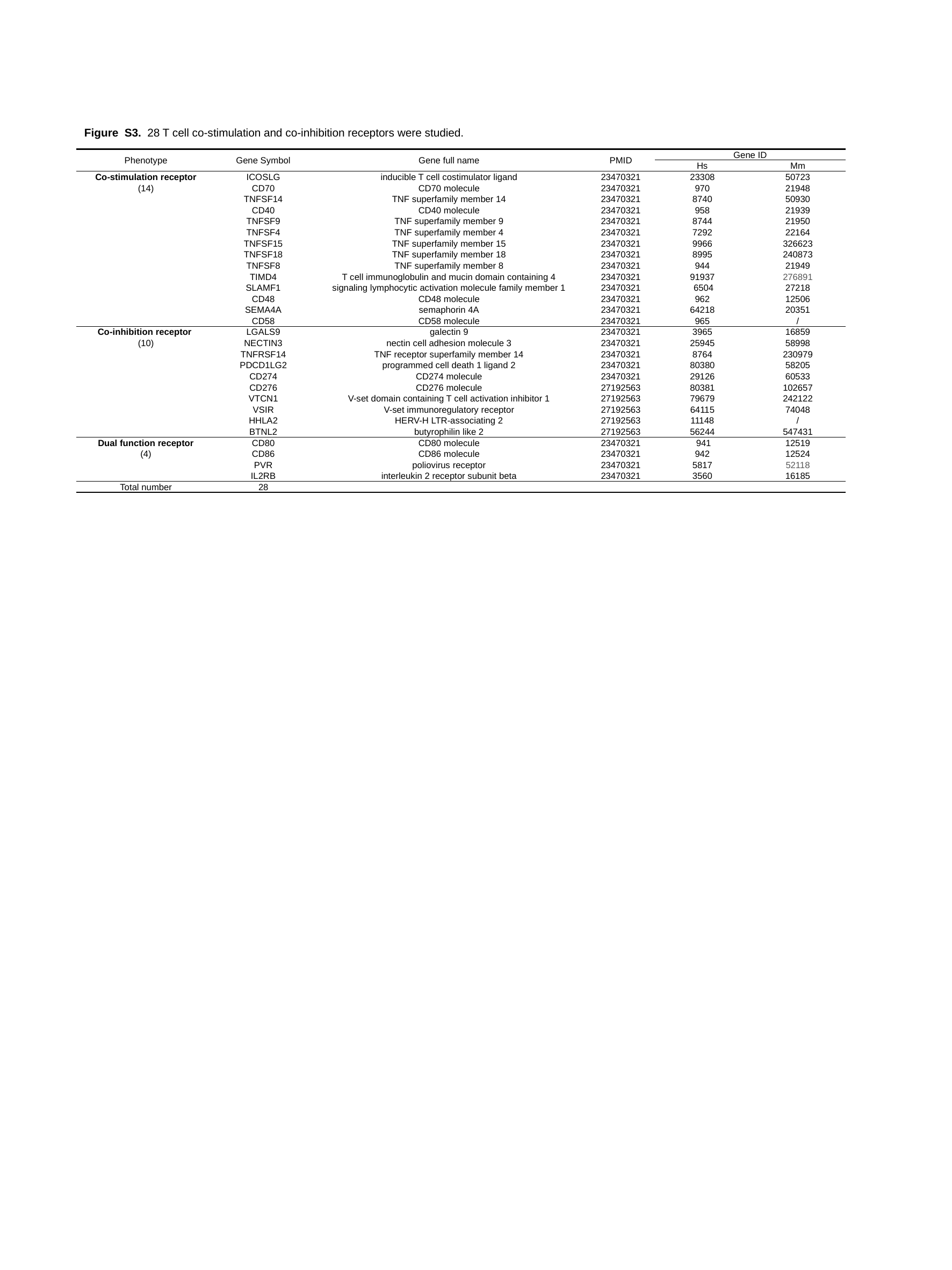

# Figure  S3.  28 T cell co-stimulation and co-inhibition receptors were studied.
| Phenotype | Gene Symbol | Gene full name | PMID | Gene ID |  |
| --- | --- | --- | --- | --- | --- |
|  |  |  |  | Hs | Mm |
| Co-stimulation receptor | ICOSLG | inducible T cell costimulator ligand | 23470321 | 23308 | 50723 |
| (14) | CD70 | CD70 molecule | 23470321 | 970 | 21948 |
|  | TNFSF14 | TNF superfamily member 14 | 23470321 | 8740 | 50930 |
|  | CD40 | CD40 molecule | 23470321 | 958 | 21939 |
|  | TNFSF9 | TNF superfamily member 9 | 23470321 | 8744 | 21950 |
|  | TNFSF4 | TNF superfamily member 4 | 23470321 | 7292 | 22164 |
|  | TNFSF15 | TNF superfamily member 15 | 23470321 | 9966 | 326623 |
|  | TNFSF18 | TNF superfamily member 18 | 23470321 | 8995 | 240873 |
|  | TNFSF8 | TNF superfamily member 8 | 23470321 | 944 | 21949 |
|  | TIMD4 | T cell immunoglobulin and mucin domain containing 4 | 23470321 | 91937 | 276891 |
|  | SLAMF1 | signaling lymphocytic activation molecule family member 1 | 23470321 | 6504 | 27218 |
|  | CD48 | CD48 molecule | 23470321 | 962 | 12506 |
|  | SEMA4A | semaphorin 4A | 23470321 | 64218 | 20351 |
|  | CD58 | CD58 molecule | 23470321 | 965 | / |
| Co-inhibition receptor | LGALS9 | galectin 9 | 23470321 | 3965 | 16859 |
| (10) | NECTIN3 | nectin cell adhesion molecule 3 | 23470321 | 25945 | 58998 |
|  | TNFRSF14 | TNF receptor superfamily member 14 | 23470321 | 8764 | 230979 |
|  | PDCD1LG2 | programmed cell death 1 ligand 2 | 23470321 | 80380 | 58205 |
|  | CD274 | CD274 molecule | 23470321 | 29126 | 60533 |
|  | CD276 | CD276 molecule | 27192563 | 80381 | 102657 |
|  | VTCN1 | V-set domain containing T cell activation inhibitor 1 | 27192563 | 79679 | 242122 |
|  | VSIR | V-set immunoregulatory receptor | 27192563 | 64115 | 74048 |
|  | HHLA2 | HERV-H LTR-associating 2 | 27192563 | 11148 | / |
|  | BTNL2 | butyrophilin like 2 | 27192563 | 56244 | 547431 |
| Dual function receptor | CD80 | CD80 molecule | 23470321 | 941 | 12519 |
| (4) | CD86 | CD86 molecule | 23470321 | 942 | 12524 |
|  | PVR | poliovirus receptor | 23470321 | 5817 | 52118 |
|  | IL2RB | interleukin 2 receptor subunit beta | 23470321 | 3560 | 16185 |
| Total number | 28 |  |  |  |  |